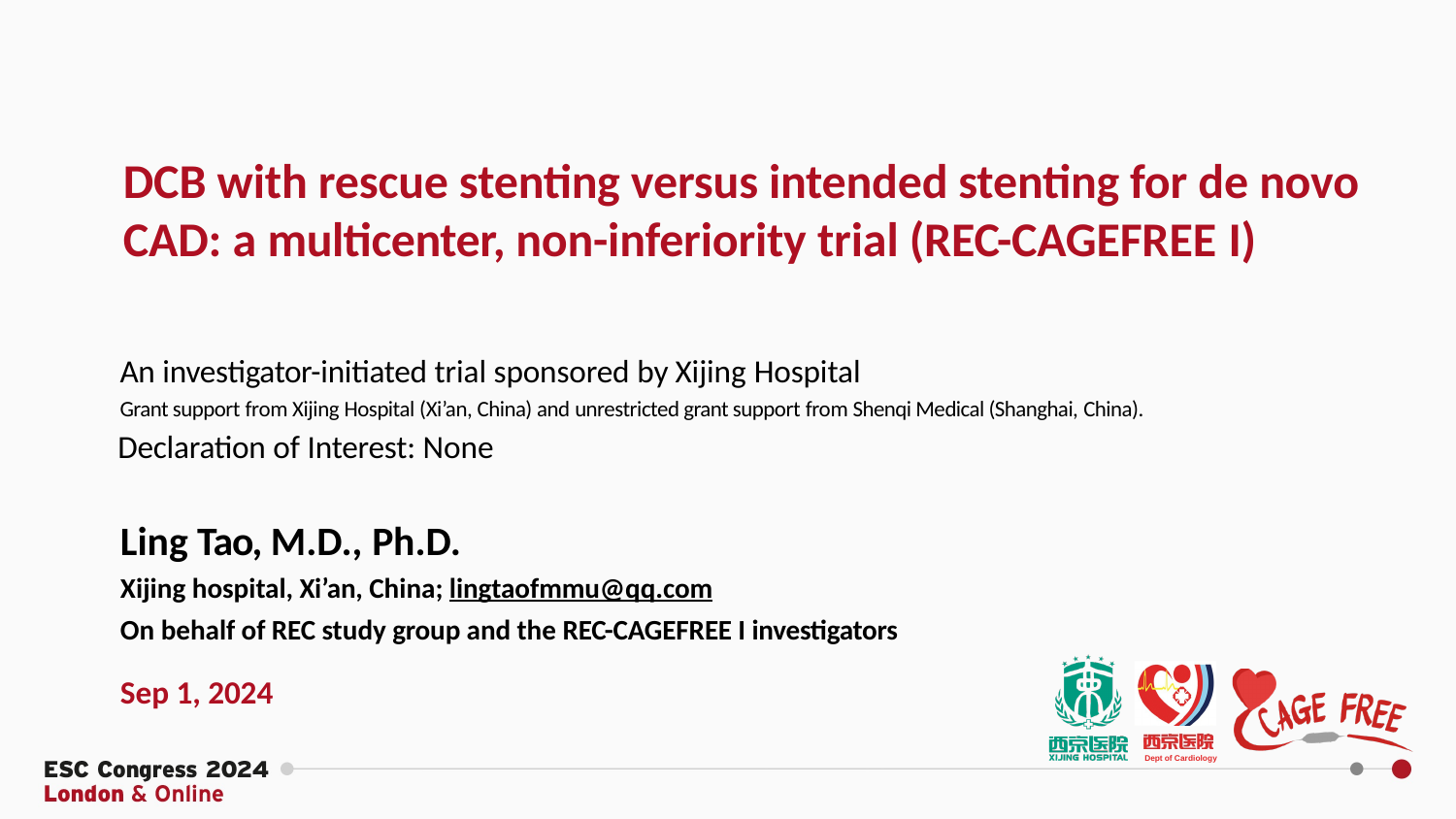

# DCB with rescue stenting versus intended stenting for de novo  CAD: a multicenter, non-inferiority trial (REC-CAGEFREE I)
An investigator-initiated trial sponsored by Xijing Hospital
Grant support from Xijing Hospital (Xi’an, China) and unrestricted grant support from Shenqi Medical (Shanghai, China).
Declaration of Interest: None

Ling Tao, M.D., Ph.D.
Xijing hospital, Xi’an, China; lingtaofmmu@qq.com
On behalf of REC study group and the REC-CAGEFREE I investigators
Sep 1, 2024

Dept of Cardiology